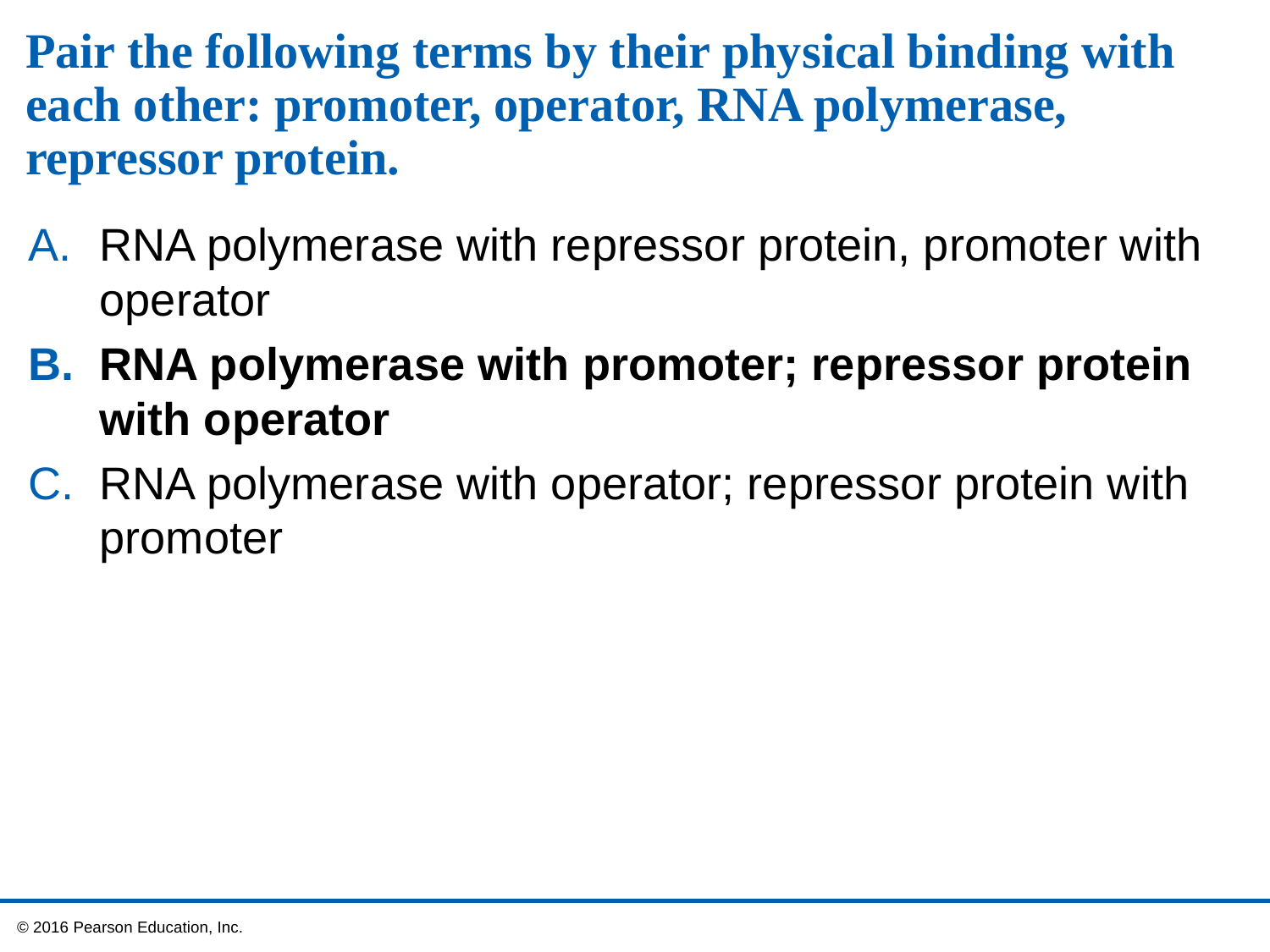

# Pair the following terms by their physical binding with each other: promoter, operator, RNA polymerase, repressor protein.
RNA polymerase with repressor protein, promoter with operator
RNA polymerase with promoter; repressor protein with operator
RNA polymerase with operator; repressor protein with promoter

 © 2016 Pearson Education, Inc.